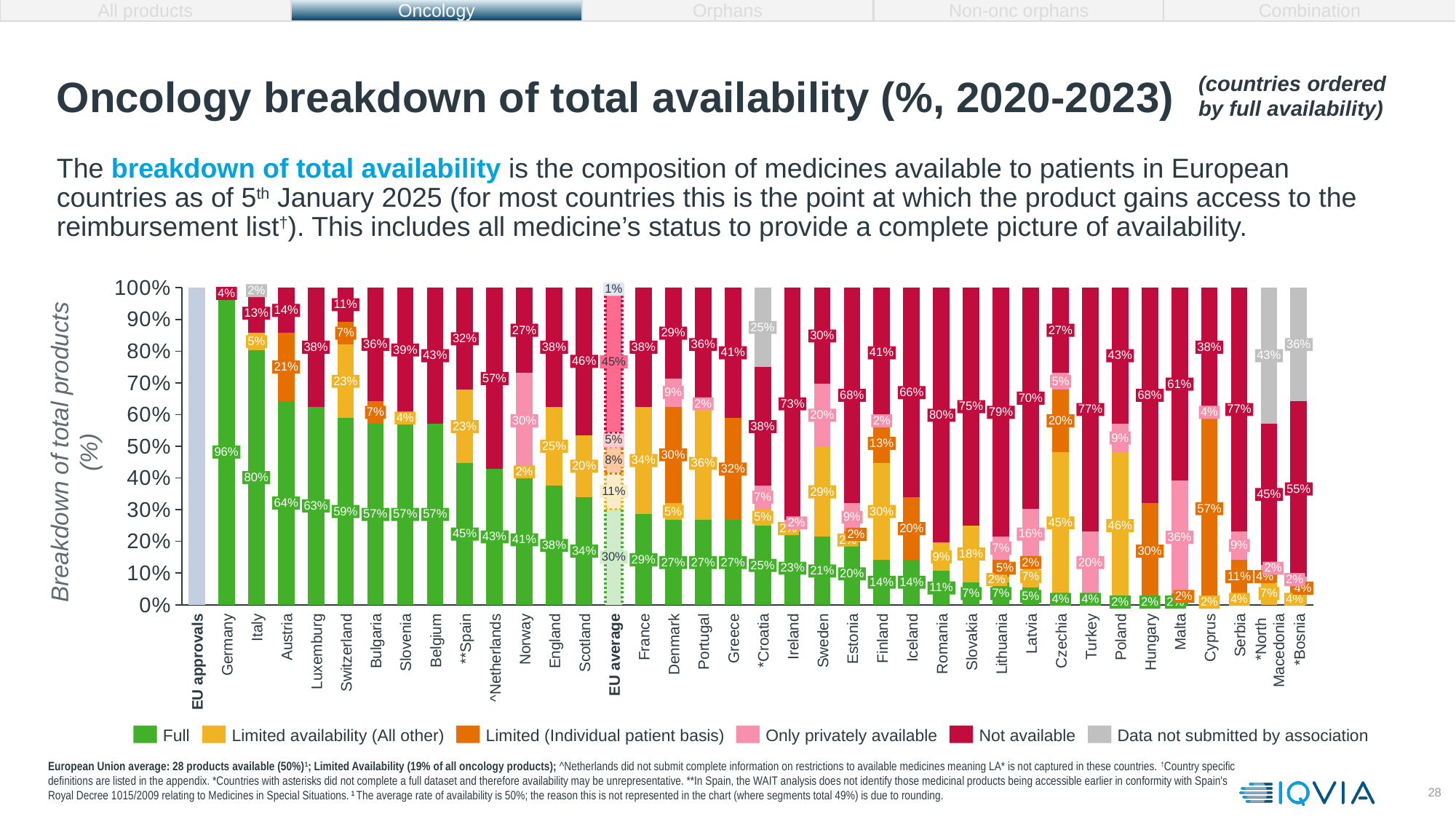

All products
Oncology
Orphans
Non-onc orphans
Combination
# Oncology breakdown of total availability (%, 2020-2023)
(countries ordered by full availability)
The breakdown of total availability is the composition of medicines available to patients in European countries as of 5th January 2025 (for most countries this is the point at which the product gains access to the reimbursement list†). This includes all medicine’s status to provide a complete picture of availability.

### Chart

| Category |  |  |  |  |  |  |
|---|---|---|---|---|---|---|
1%
2%
4%

11%
14%
13%
25%
27%
27%
7%
29%
30%
32%
5%
36%
36%
36%
38%
38%
38%
38%
39%
41%
41%
43%
43%
43%
46%
45%
21%
57%
23%
5%
61%
9%
66%
68%
68%
70%
2%
73%
75%
77%
77%
7%
79%
4%
20%
80%
4%
30%
2%
20%
Breakdown of total products (%)
23%
38%
9%
5%
13%
25%
96%
30%
8%
34%
36%
20%
32%
2%
80%
55%
11%
29%
45%
7%
64%
63%
57%
59%
5%
30%
57%
57%
57%
5%
9%
2%
45%
46%
2%
20%
45%
16%
2%
43%
36%
41%
2%
38%
9%
7%
34%
30%
18%
9%
30%
29%
27%
27%
27%
2%
20%
25%
23%
5%
2%
21%
20%
7%
11%
4%
2%
2%
14%
14%
11%
4%
7%
7%
7%
5%
2%
4%
4%
4%
4%
2%
2%
2%
2%
EU approvals
Germany
Italy
Austria
Luxemburg
Switzerland
Bulgaria
Slovenia
Belgium
**Spain
^Netherlands
Norway
England
Scotland
EU average
France
Denmark
Portugal
Greece
*Croatia
Ireland
Sweden
Estonia
Finland
Iceland
Romania
Slovakia
Lithuania
Latvia
Czechia
Turkey
Poland
Hungary
Malta
Cyprus
Serbia
*North
Macedonia
*Bosnia
Full
Limited availability (All other)
Limited (Individual patient basis)
Only privately available
Not available
Data not submitted by association

European Union average: 28 products available (50%)1; Limited Availability (19% of all oncology products); ^Netherlands did not submit complete information on restrictions to available medicines meaning LA* is not captured in these countries. †Country specific definitions are listed in the appendix. *Countries with asterisks did not complete a full dataset and therefore availability may be unrepresentative. **In Spain, the WAIT analysis does not identify those medicinal products being accessible earlier in conformity with Spain's Royal Decree 1015/2009 relating to Medicines in Special Situations. 1 The average rate of availability is 50%; the reason this is not represented in the chart (where segments total 49%) is due to rounding.